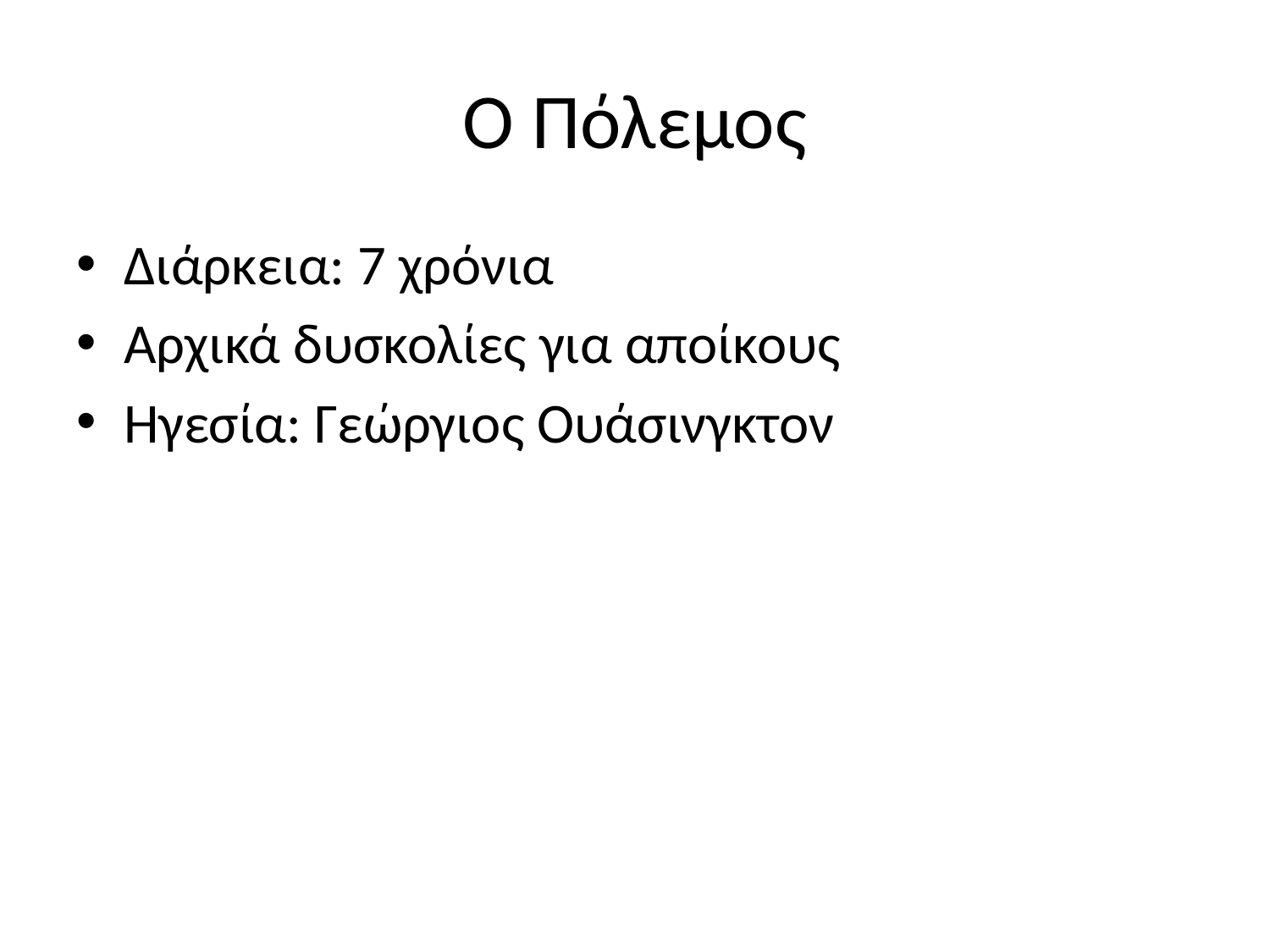

# Ο Πόλεμος
Διάρκεια: 7 χρόνια
Αρχικά δυσκολίες για αποίκους
Ηγεσία: Γεώργιος Ουάσινγκτον